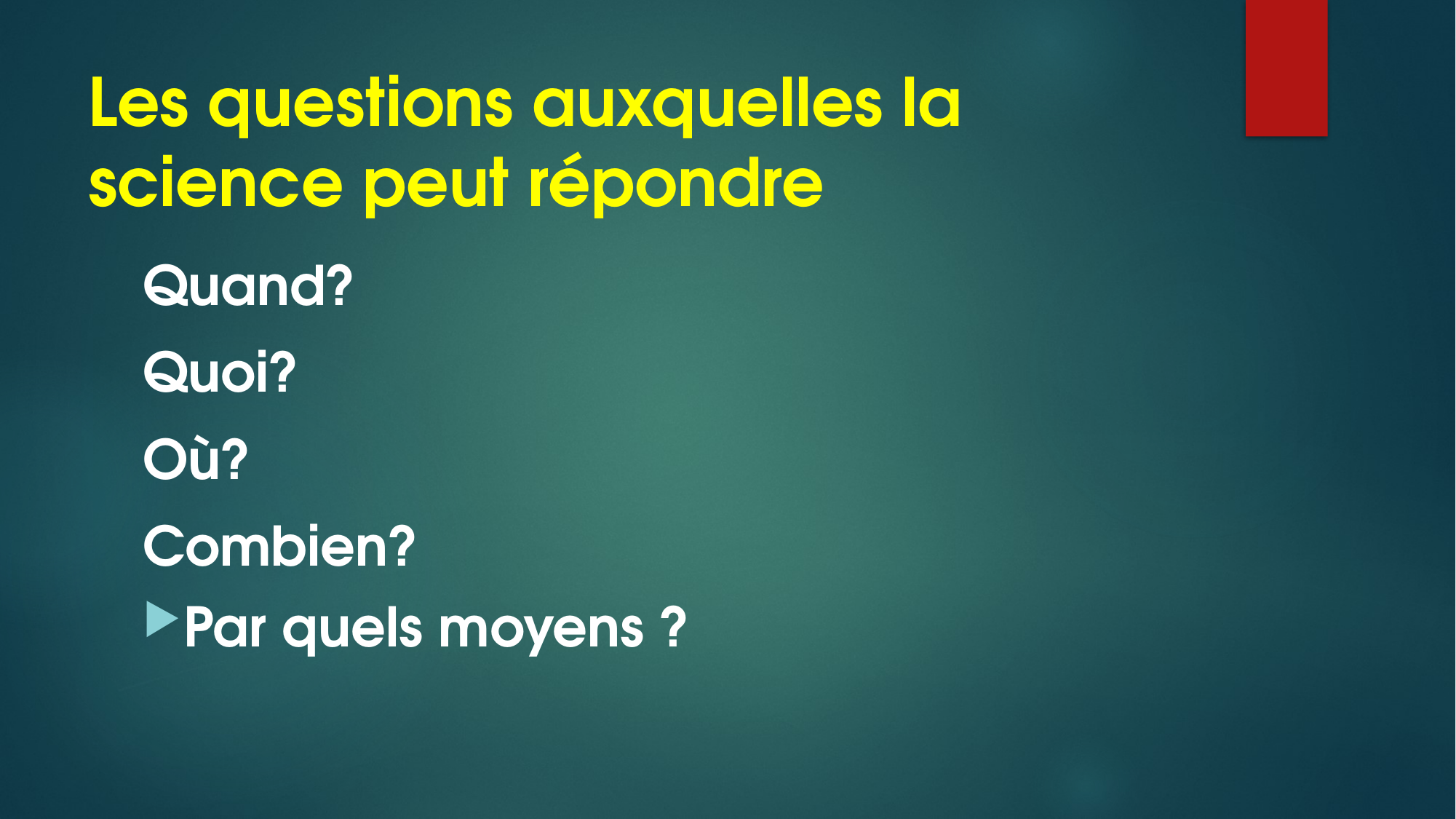

# Les questions auxquelles la science peut répondre
Quand?
Quoi?
Où?
Combien?
Par quels moyens ?